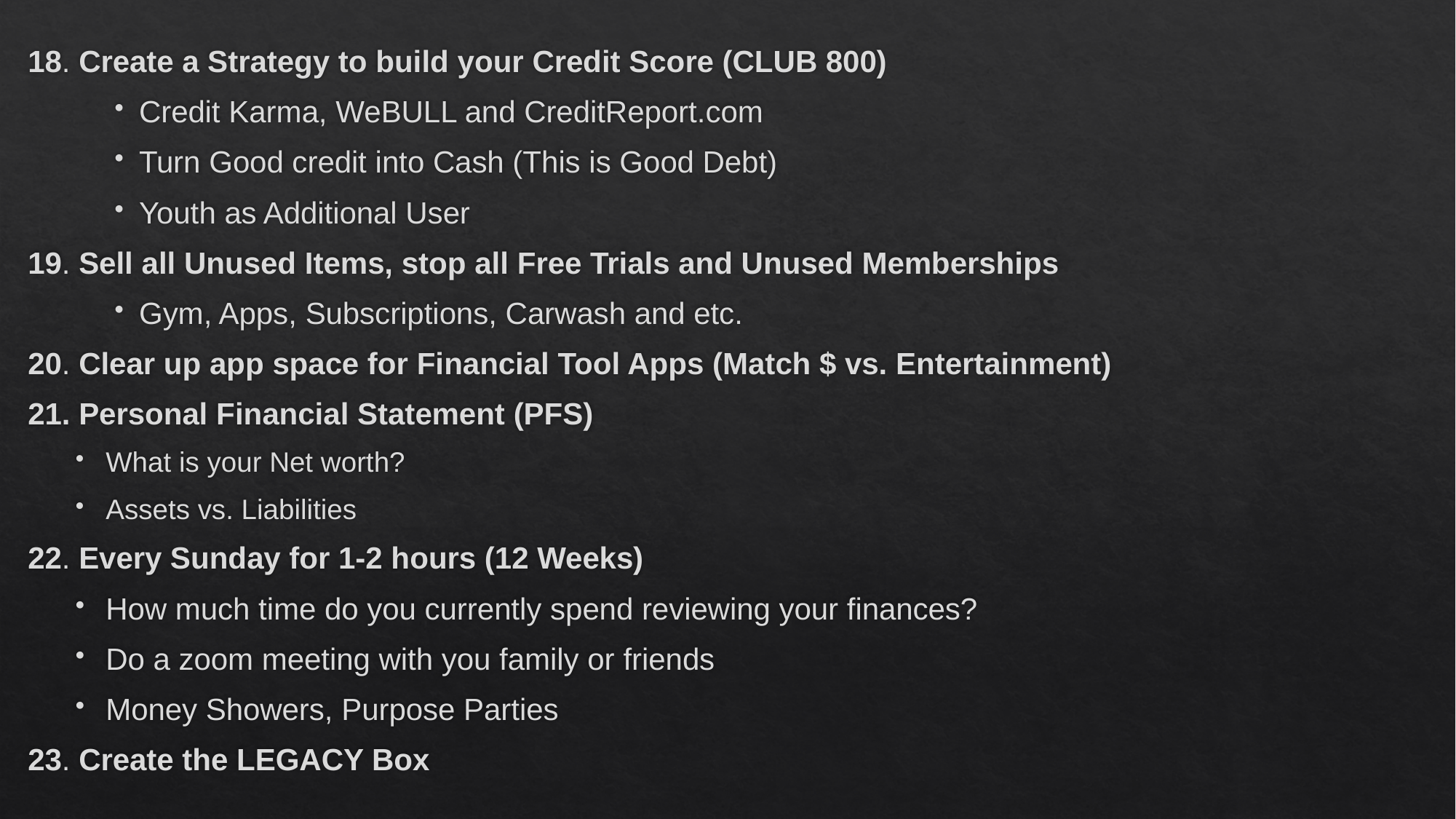

18. Create a Strategy to build your Credit Score (CLUB 800)
Credit Karma, WeBULL and CreditReport.com
Turn Good credit into Cash (This is Good Debt)
Youth as Additional User
19. Sell all Unused Items, stop all Free Trials and Unused Memberships
Gym, Apps, Subscriptions, Carwash and etc.
20. Clear up app space for Financial Tool Apps (Match $ vs. Entertainment)
21. Personal Financial Statement (PFS)
What is your Net worth?
Assets vs. Liabilities
22. Every Sunday for 1-2 hours (12 Weeks)
How much time do you currently spend reviewing your finances?
Do a zoom meeting with you family or friends
Money Showers, Purpose Parties
23. Create the LEGACY Box